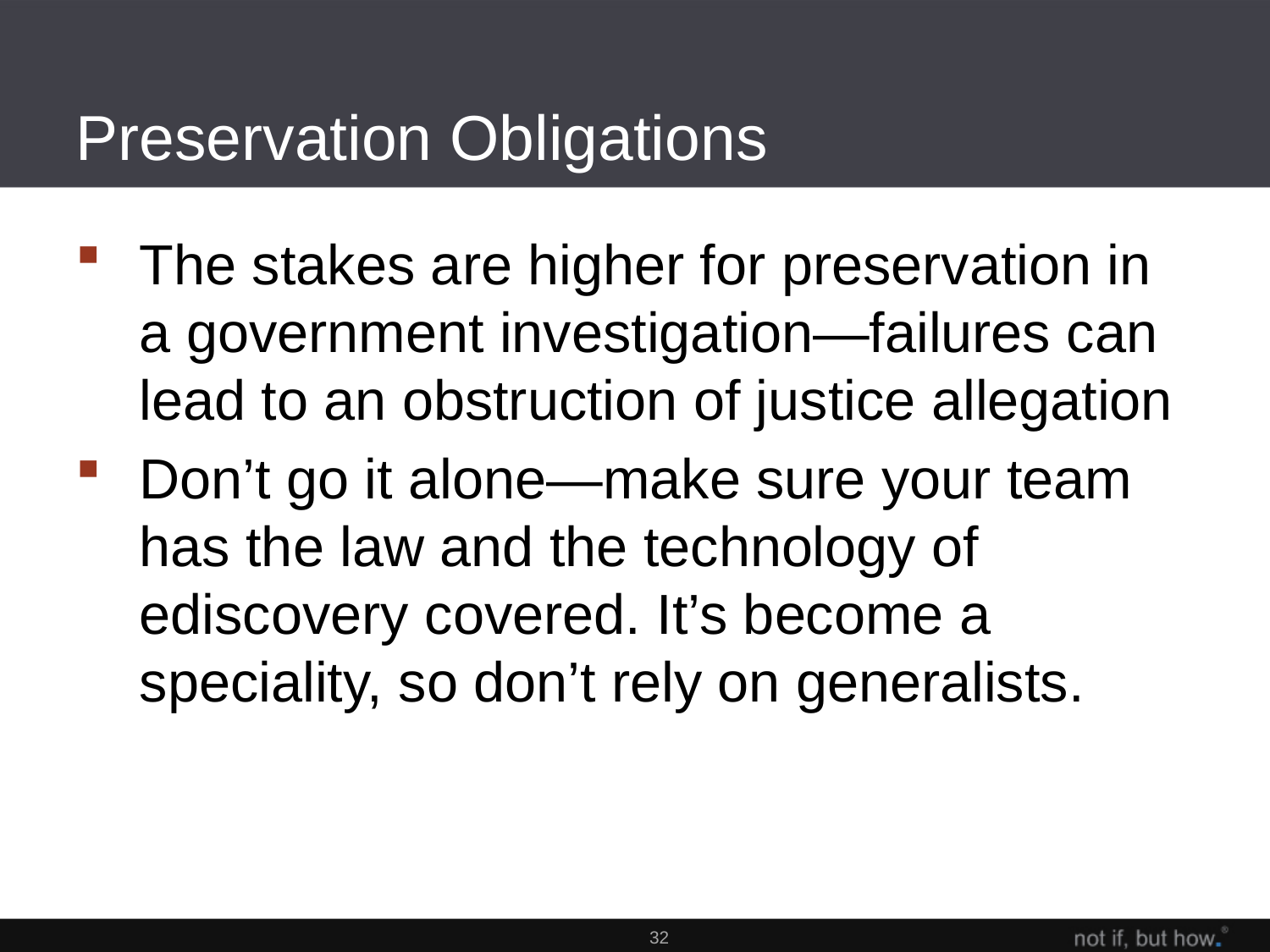

# Preservation Obligations
The stakes are higher for preservation in a government investigation—failures can lead to an obstruction of justice allegation
Don’t go it alone—make sure your team has the law and the technology of ediscovery covered. It’s become a speciality, so don’t rely on generalists.